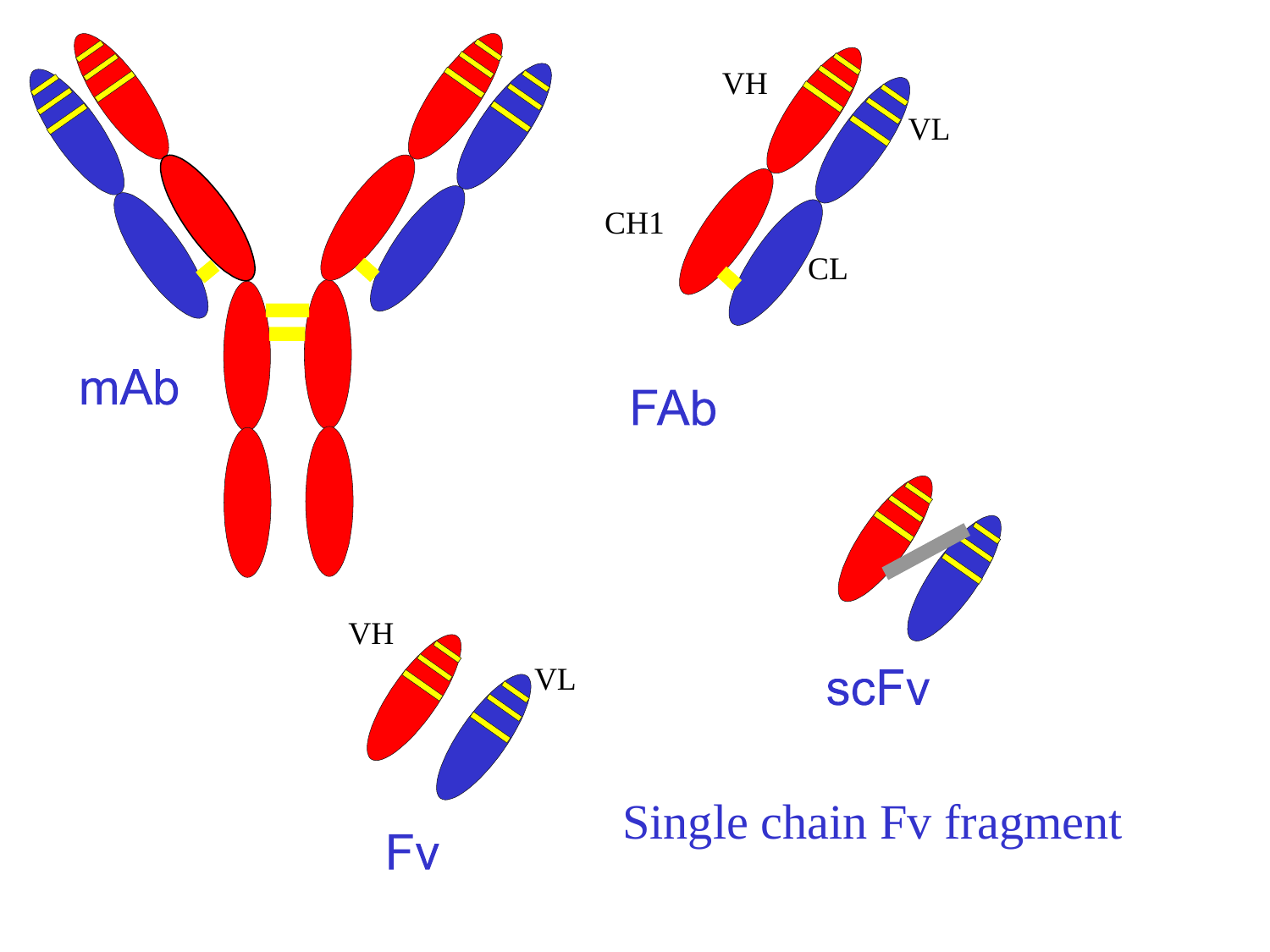

VH
VL
CH1
CL

Single chain Fv fragment
VH

VL